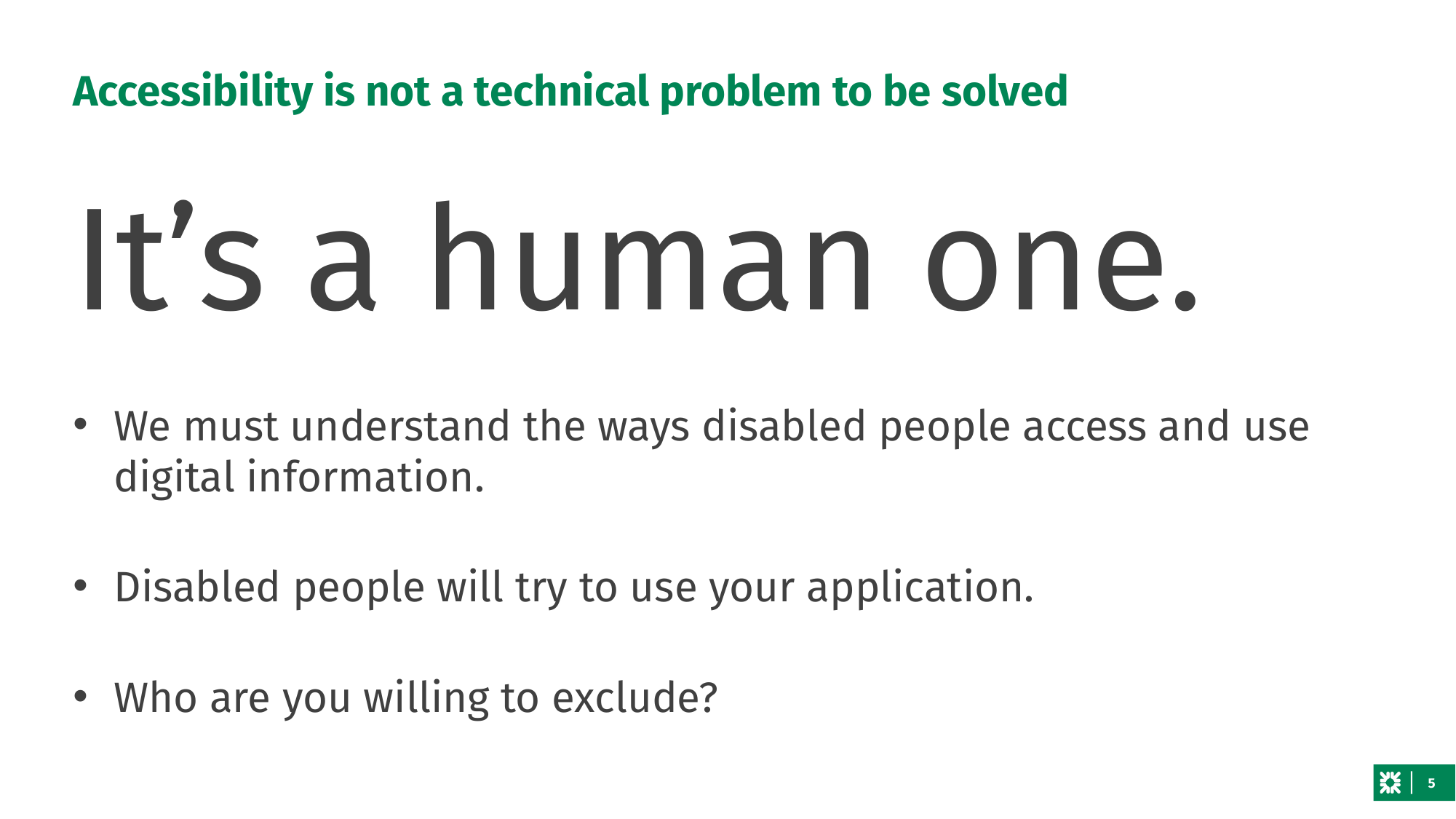

# Accessibility is not a technical problem to be solved
It’s a human one.

We must understand the ways disabled people access and use digital information.
Disabled people will try to use your application.
Who are you willing to exclude?